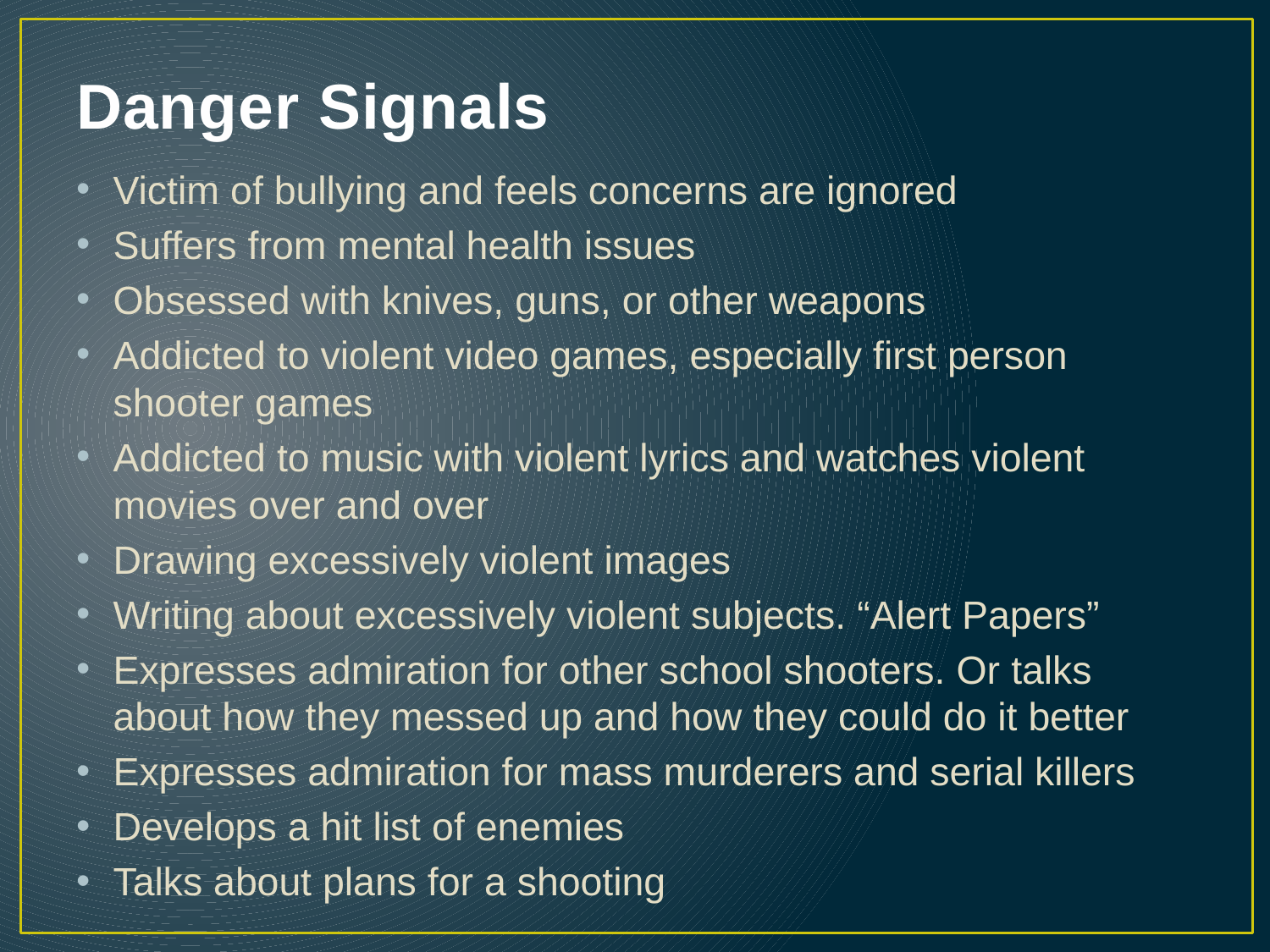

# Danger Signals
Victim of bullying and feels concerns are ignored
Suffers from mental health issues
Obsessed with knives, guns, or other weapons
Addicted to violent video games, especially first person shooter games
Addicted to music with violent lyrics and watches violent movies over and over
Drawing excessively violent images
Writing about excessively violent subjects. “Alert Papers”
Expresses admiration for other school shooters. Or talks about how they messed up and how they could do it better
Expresses admiration for mass murderers and serial killers
Develops a hit list of enemies
Talks about plans for a shooting